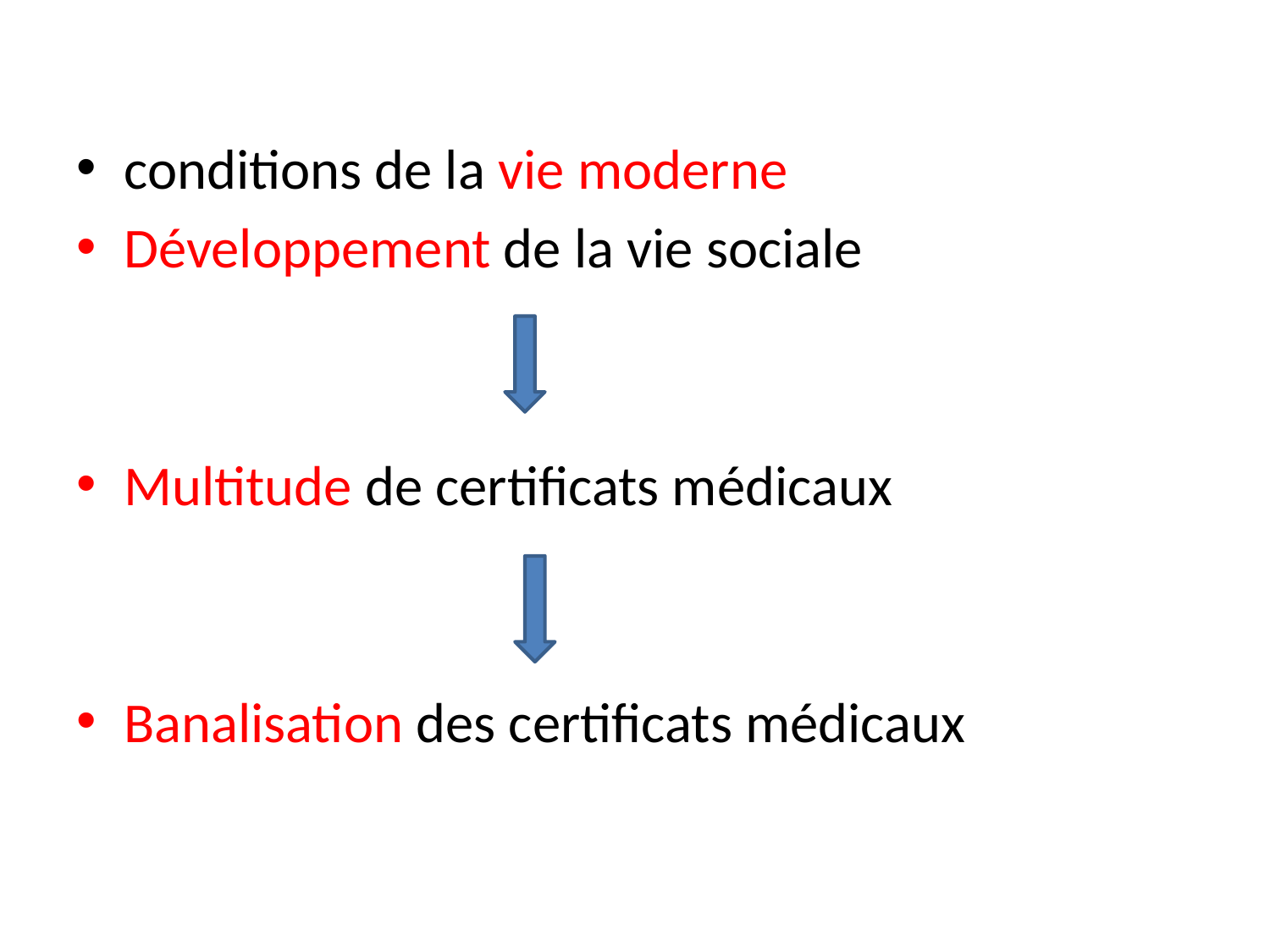

#
conditions de la vie moderne
Développement de la vie sociale

Multitude de certificats médicaux

Banalisation des certificats médicaux